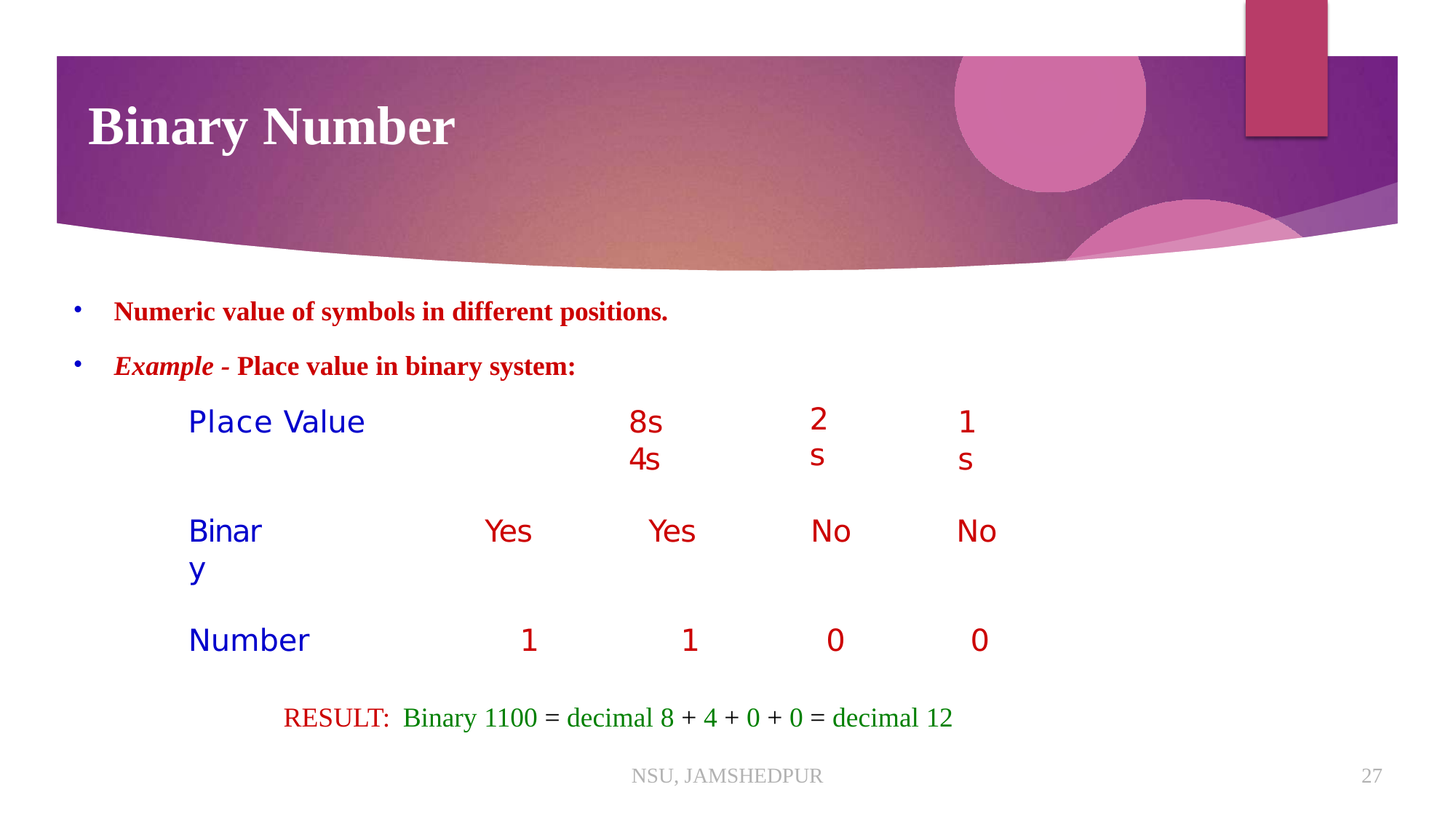

# Binary Number
Numeric value of symbols in different positions.
Example - Place value in binary system:
Place Value	8s	4s
2s
1s
Binary
Yes
Yes
No
No
Number	1	1	0

RESULT: Binary 1100 = decimal 8 + 4 + 0 + 0 = decimal 12
0
NSU, JAMSHEDPUR
27